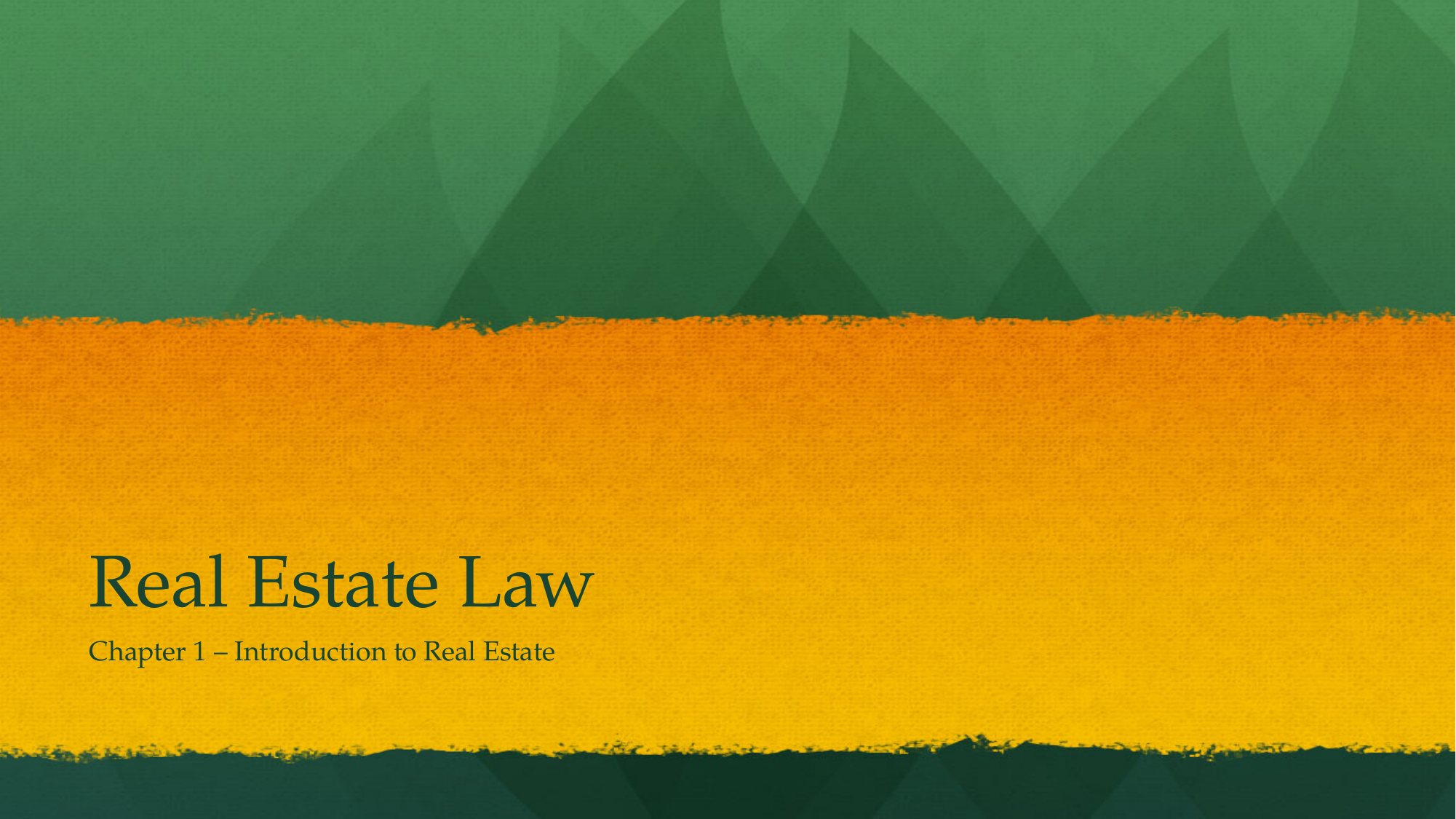

# Real Estate Law
Chapter 1 – Introduction to Real Estate